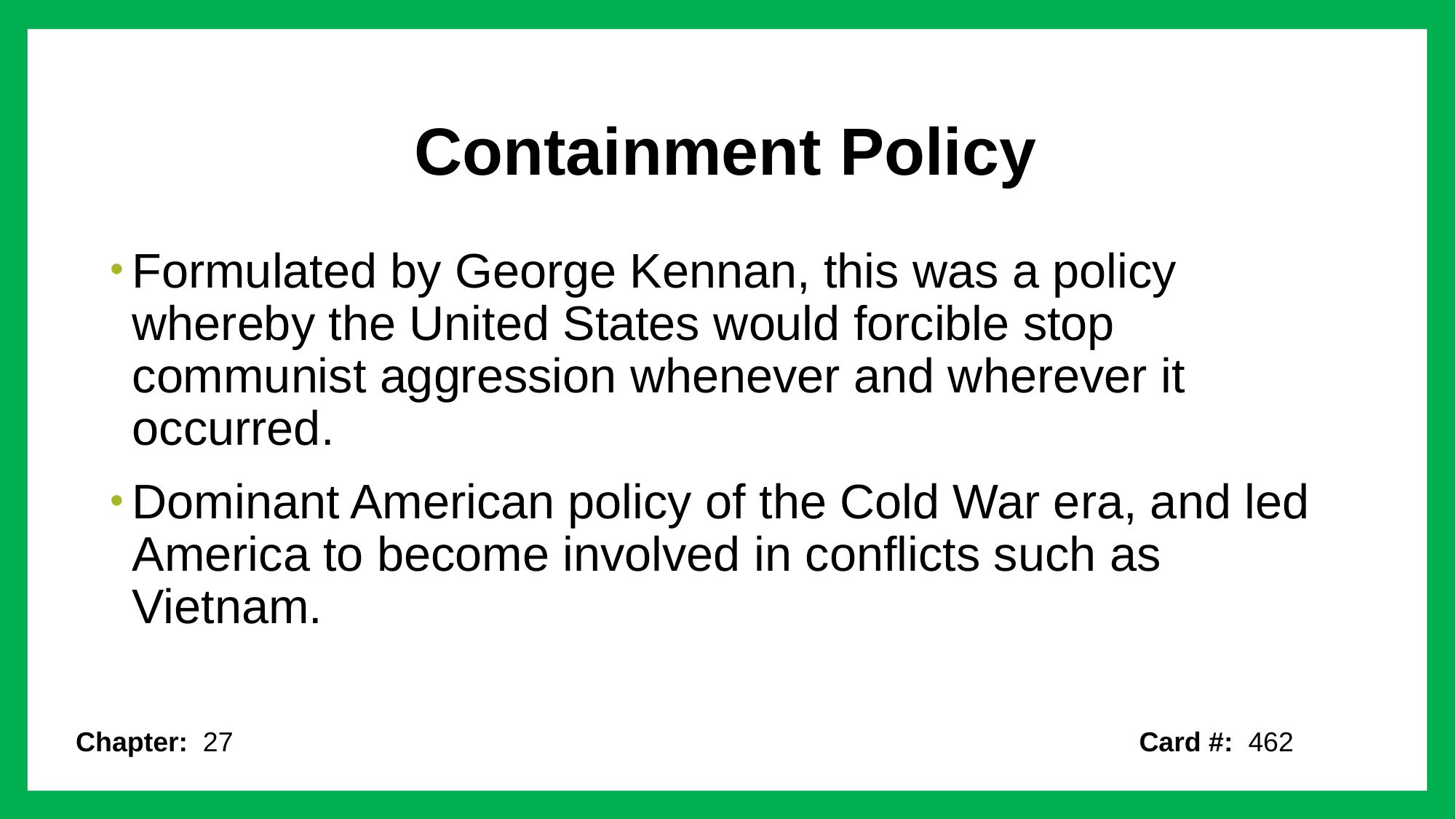

# Containment Policy
Formulated by George Kennan, this was a policy whereby the United States would forcible stop communist aggression whenever and wherever it occurred.
Dominant American policy of the Cold War era, and led America to become involved in conflicts such as Vietnam.
Card #:  462
Chapter:  27